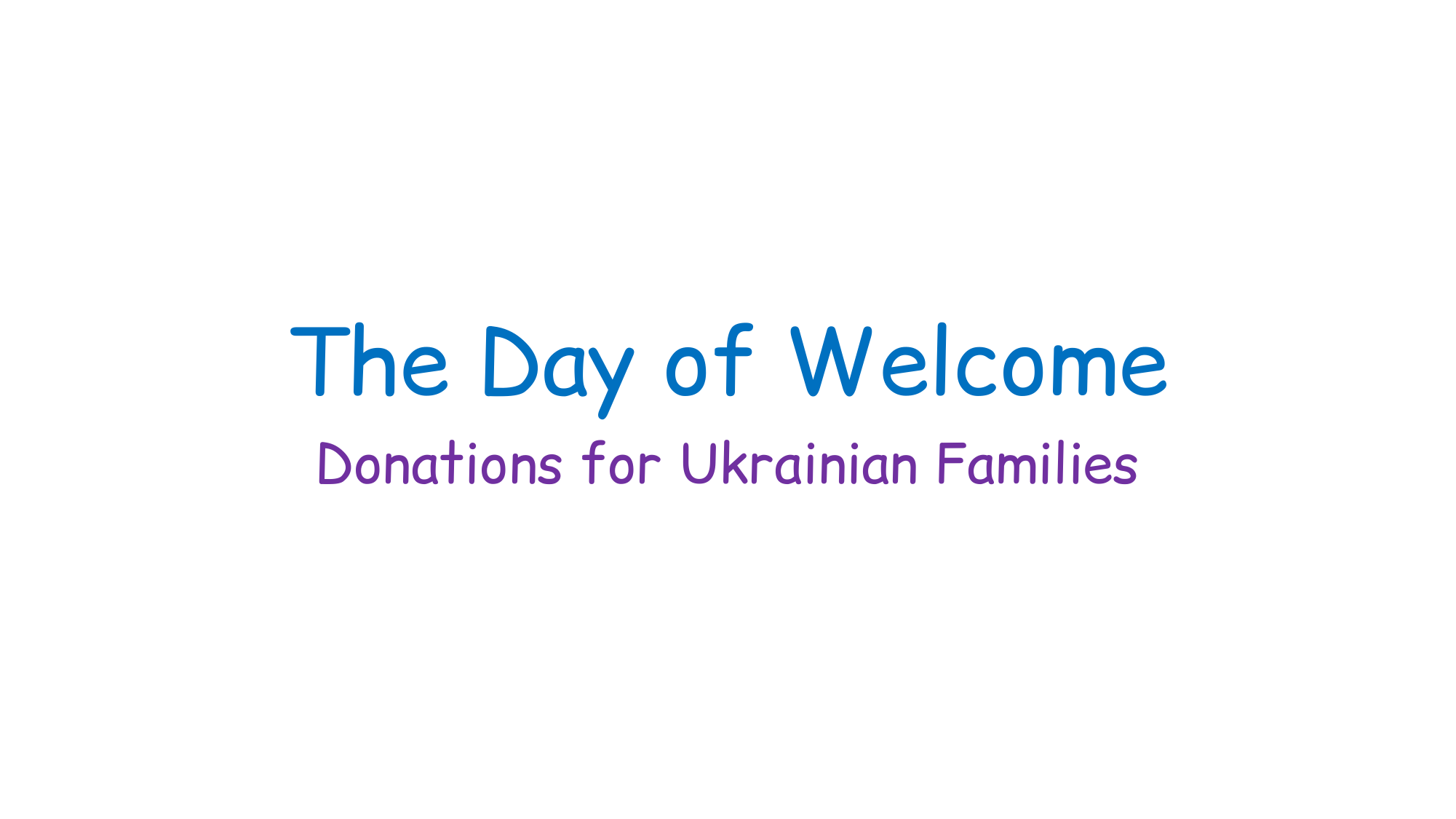

# The Day of Welcome
Donations for Ukrainian Families